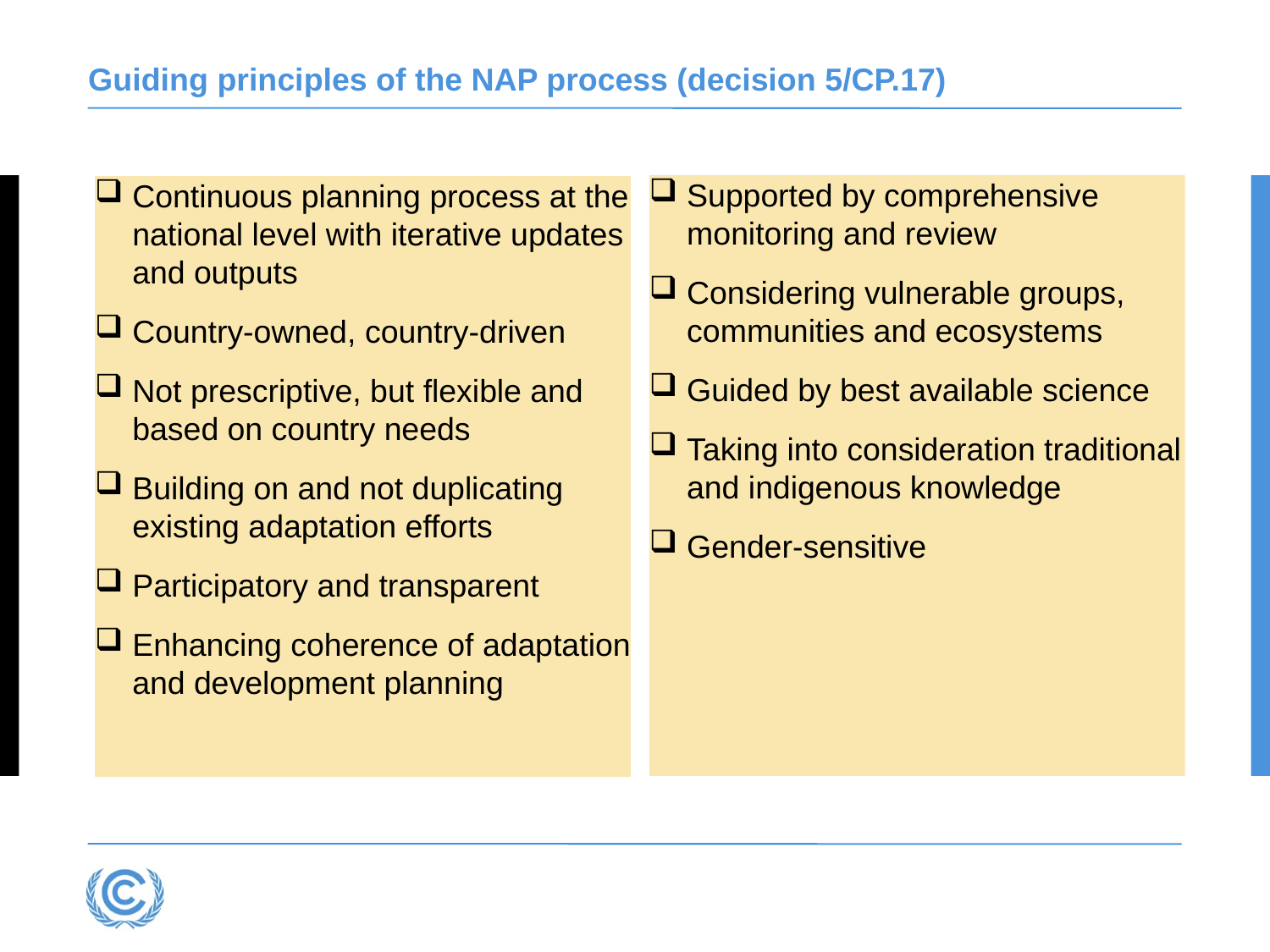

# Guiding principles of the NAP process (decision 5/CP.17)
Supported by comprehensive monitoring and review
Considering vulnerable groups, communities and ecosystems
Guided by best available science
Taking into consideration traditional and indigenous knowledge
Gender-sensitive
Continuous planning process at the national level with iterative updates and outputs
Country-owned, country-driven
Not prescriptive, but flexible and based on country needs
Building on and not duplicating existing adaptation efforts
Participatory and transparent
Enhancing coherence of adaptation and development planning